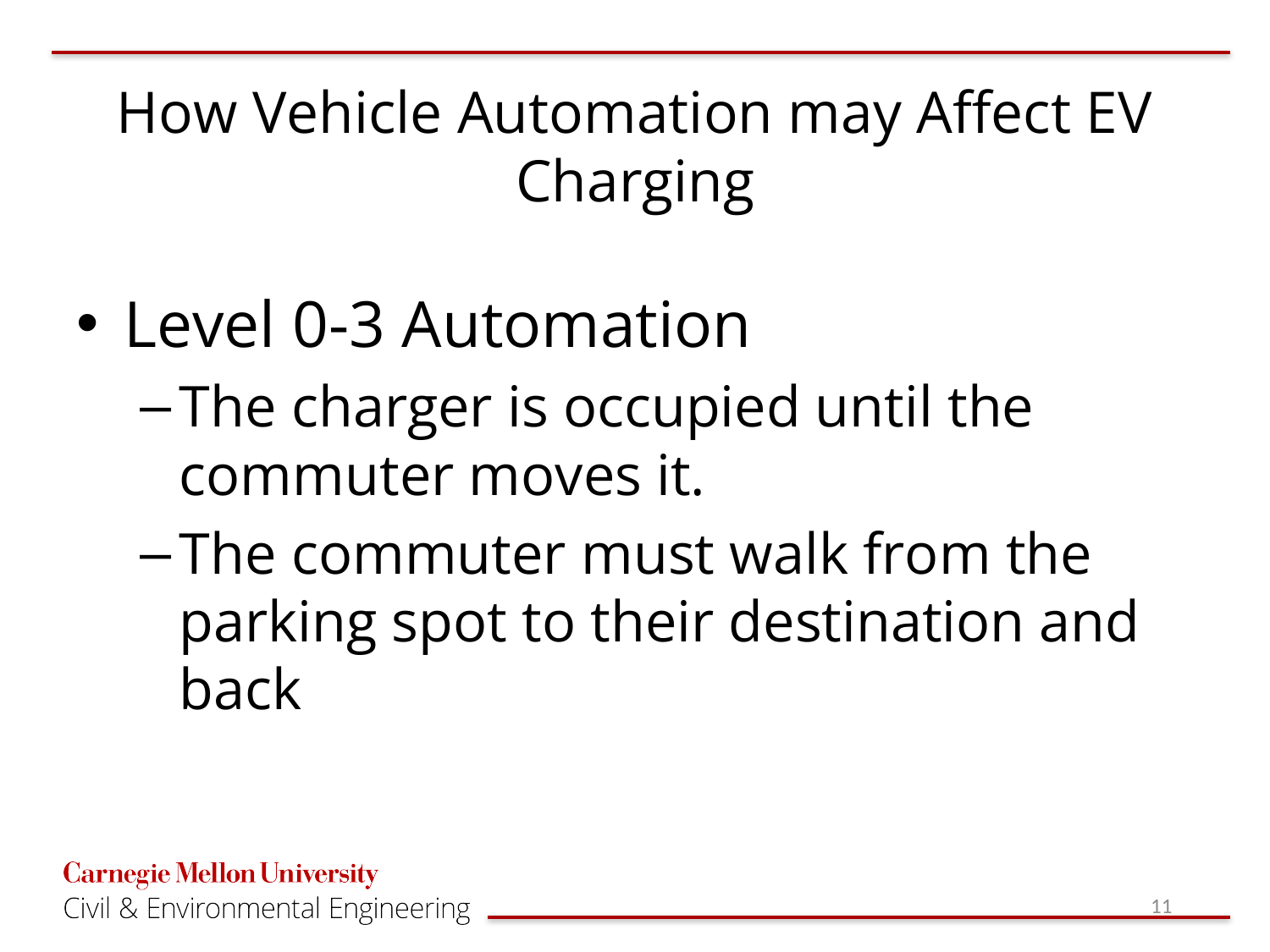

# How Vehicle Automation may Affect EV Charging
Level 0-3 Automation
The charger is occupied until the commuter moves it.
The commuter must walk from the parking spot to their destination and back
11